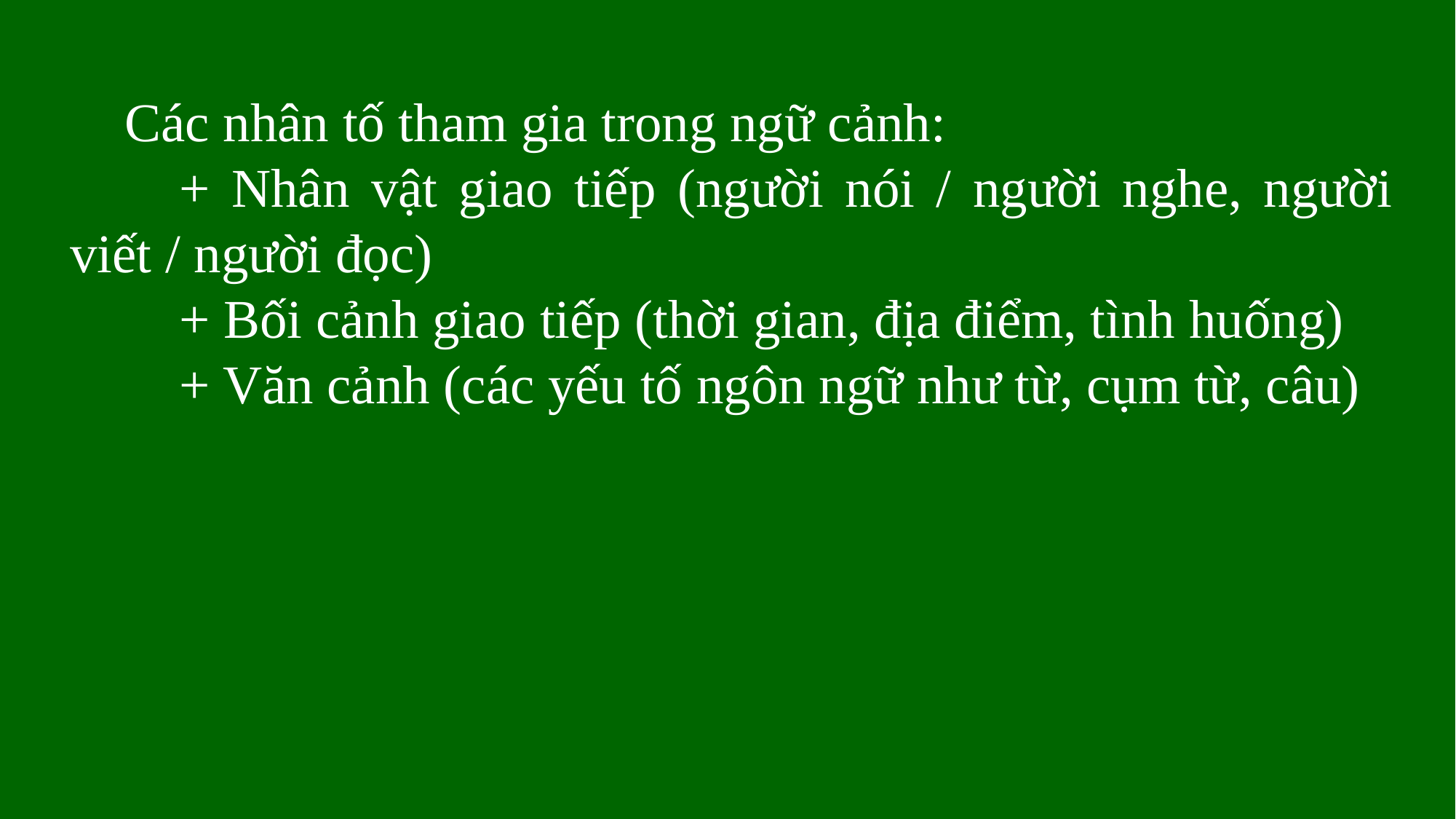

Các nhân tố tham gia trong ngữ cảnh:
	+ Nhân vật giao tiếp (người nói / người nghe, người viết / người đọc)
	+ Bối cảnh giao tiếp (thời gian, địa điểm, tình huống)
	+ Văn cảnh (các yếu tố ngôn ngữ như từ, cụm từ, câu)